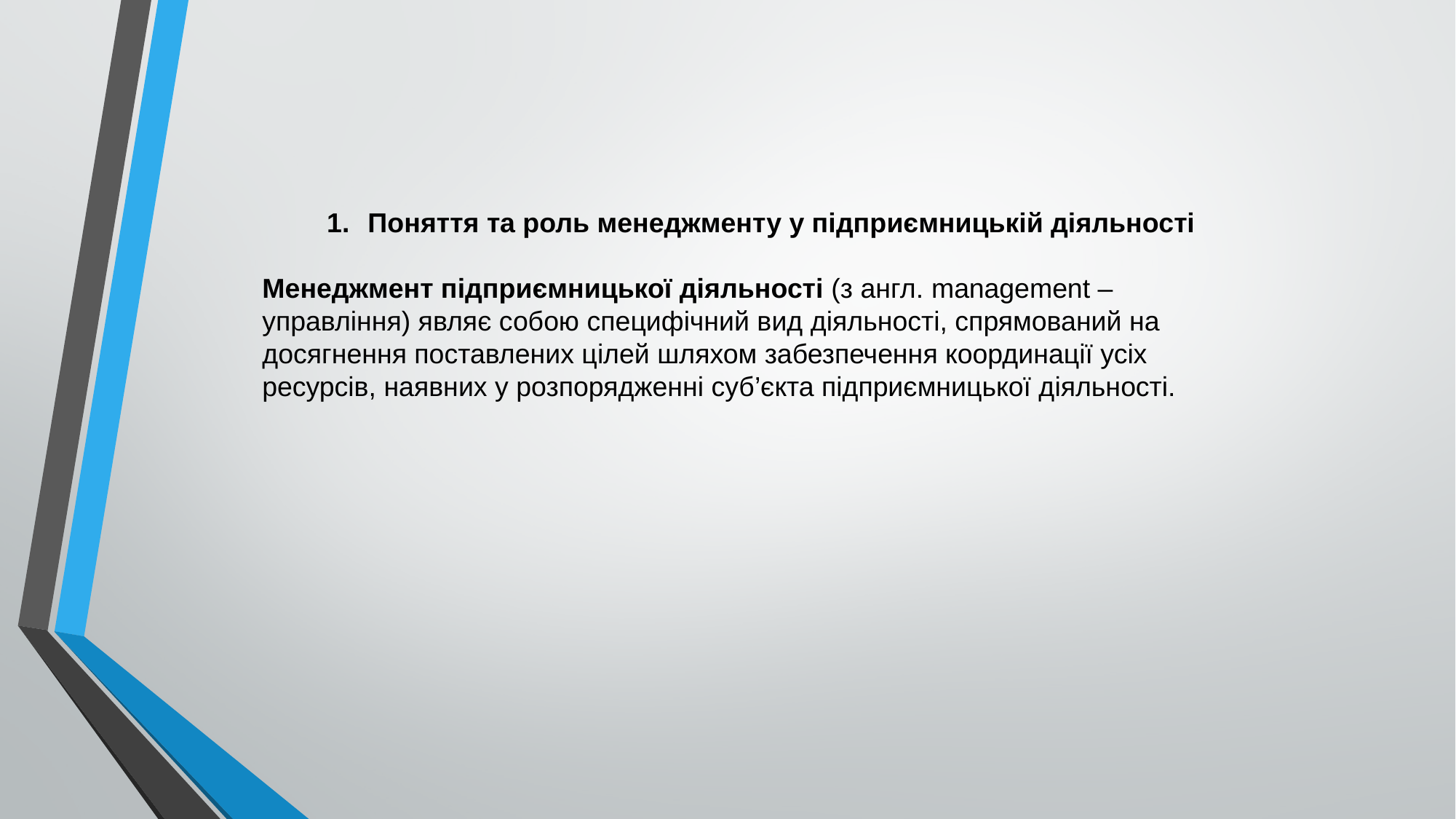

Поняття та роль менеджменту у підприємницькій діяльності

Менеджмент підприємницької діяльності (з англ. management – управління) являє собою специфічний вид діяльності, спрямований на досягнення поставлених цілей шляхом забезпечення координації усіх ресурсів, наявних у розпорядженні суб’єкта підприємницької діяльності.